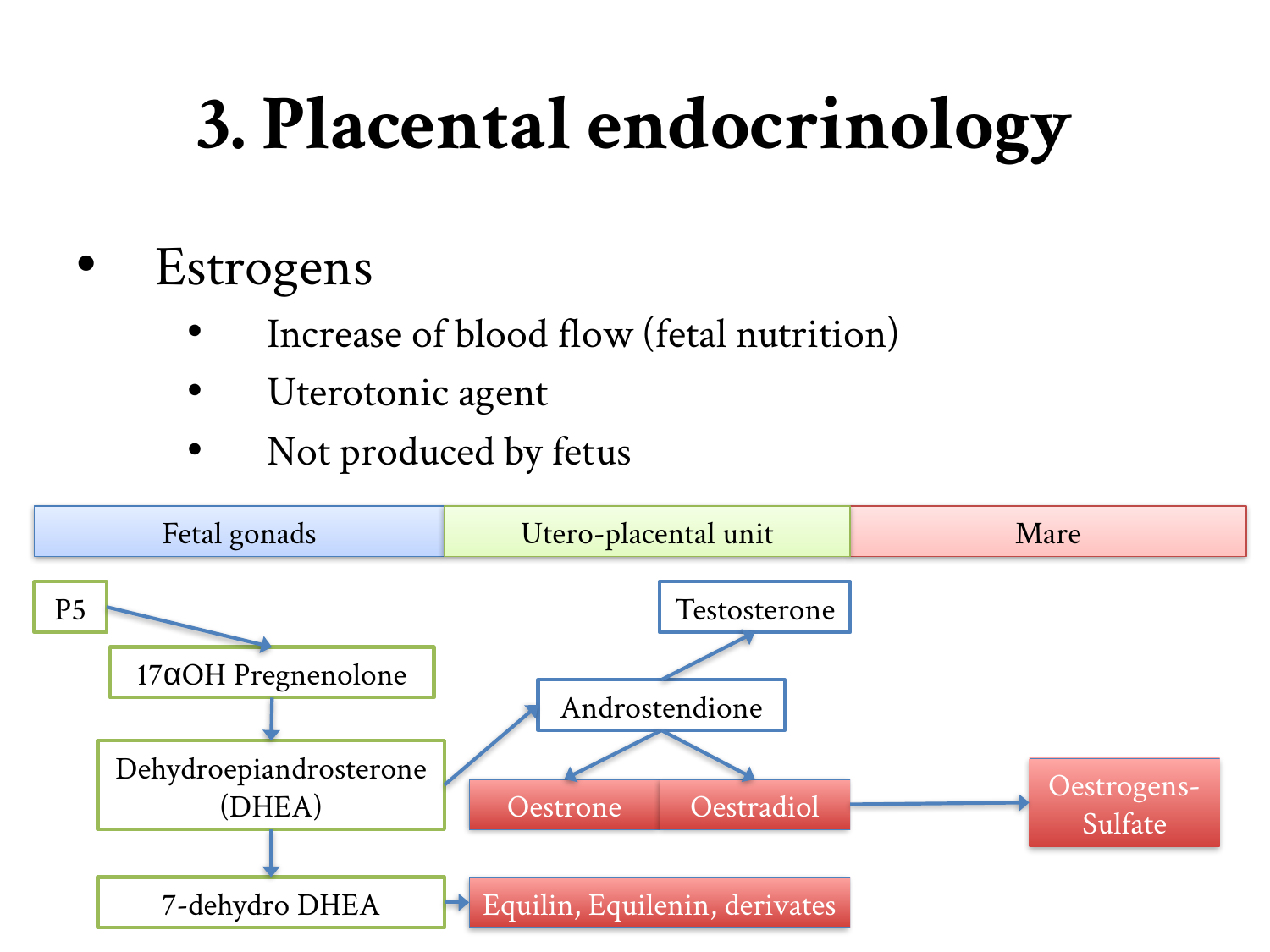

# 3. Placental endocrinology
Estrogens
Increase of blood flow (fetal nutrition)
Uterotonic agent
Not produced by fetus

Fetal gonads
Utero-placental unit
Mare
P5
Testosterone
17αOH Pregnenolone
Androstendione
Dehydroepiandrosterone (DHEA)
Oestrogens-Sulfate
Oestrone
Oestradiol
7-dehydro DHEA
Equilin, Equilenin, derivates